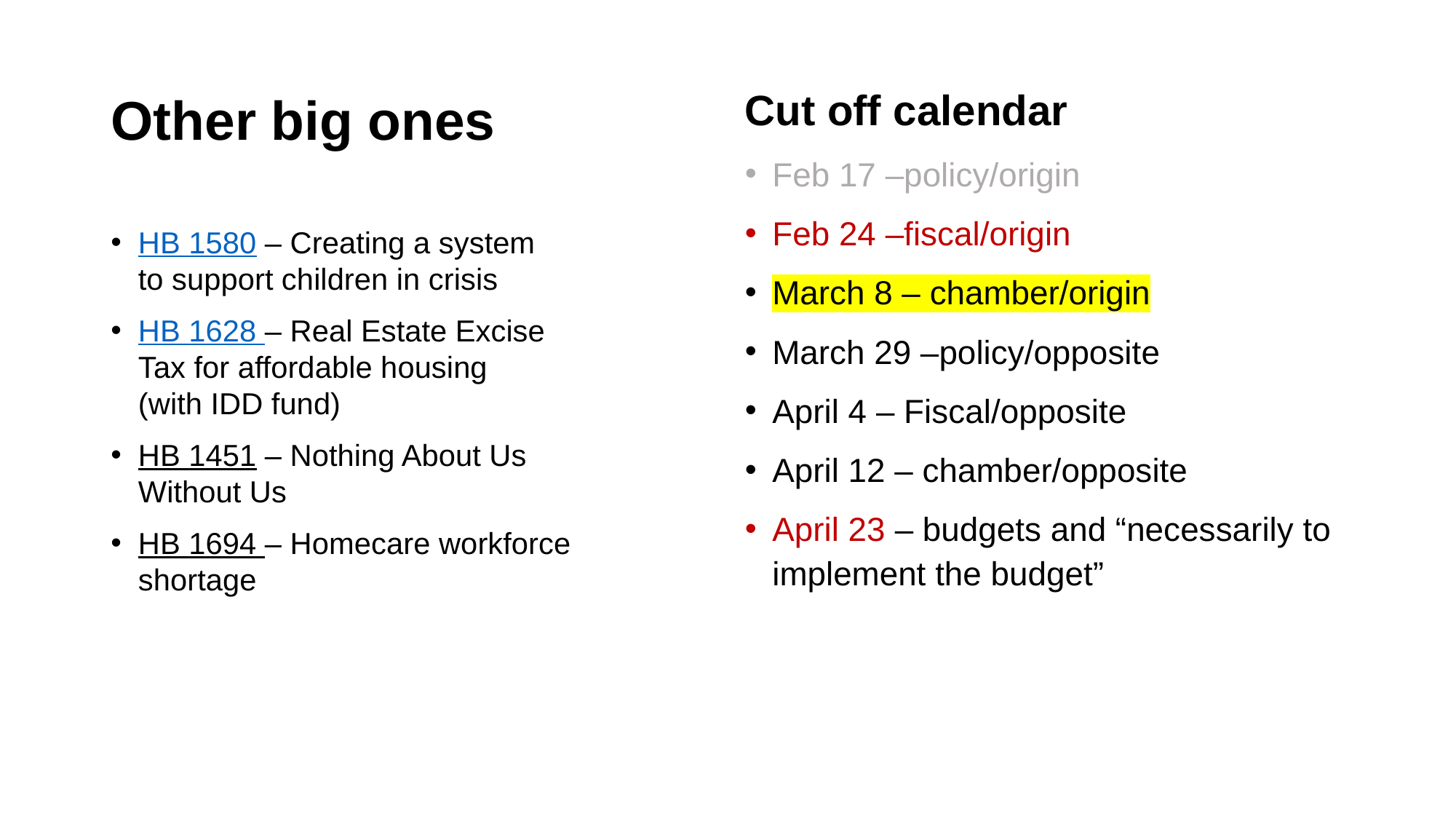

# Other big ones
Cut off calendar
Feb 17 –policy/origin
Feb 24 –fiscal/origin
March 8 – chamber/origin
March 29 –policy/opposite
April 4 – Fiscal/opposite
April 12 – chamber/opposite
April 23 – budgets and “necessarily to implement the budget”
HB 1580 – Creating a system
to support children in crisis
HB 1628 – Real Estate Excise
Tax for affordable housing
(with IDD fund)
HB 1451 – Nothing About Us Without Us
HB 1694 – Homecare workforce shortage